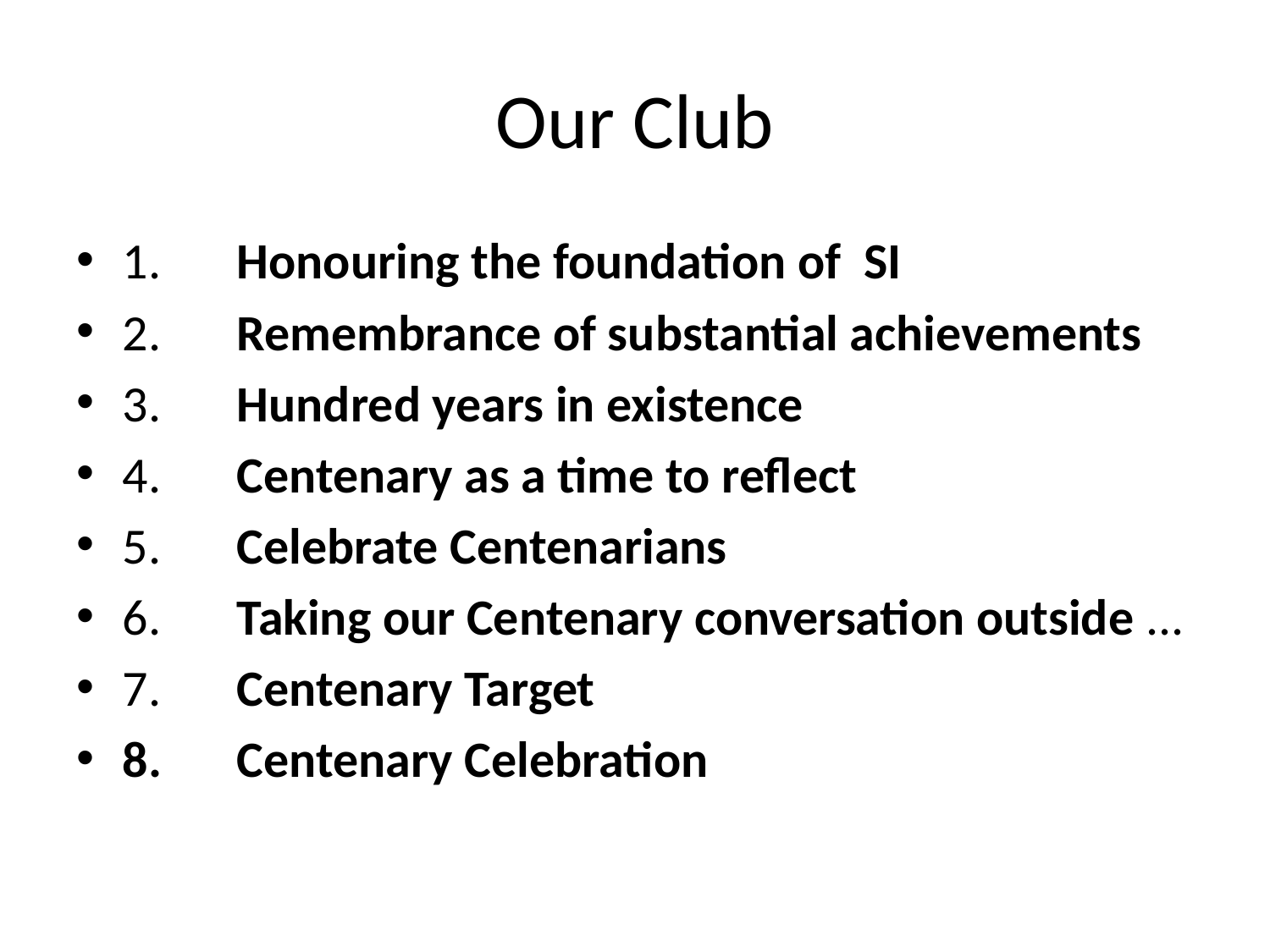

# Our Club
1.	Honouring the foundation of  SI
2.	Remembrance of substantial achievements
3.	Hundred years in existence
4.	Centenary as a time to reflect
5.	Celebrate Centenarians
6.	Taking our Centenary conversation outside ...
7.	Centenary Target
8. 	Centenary Celebration